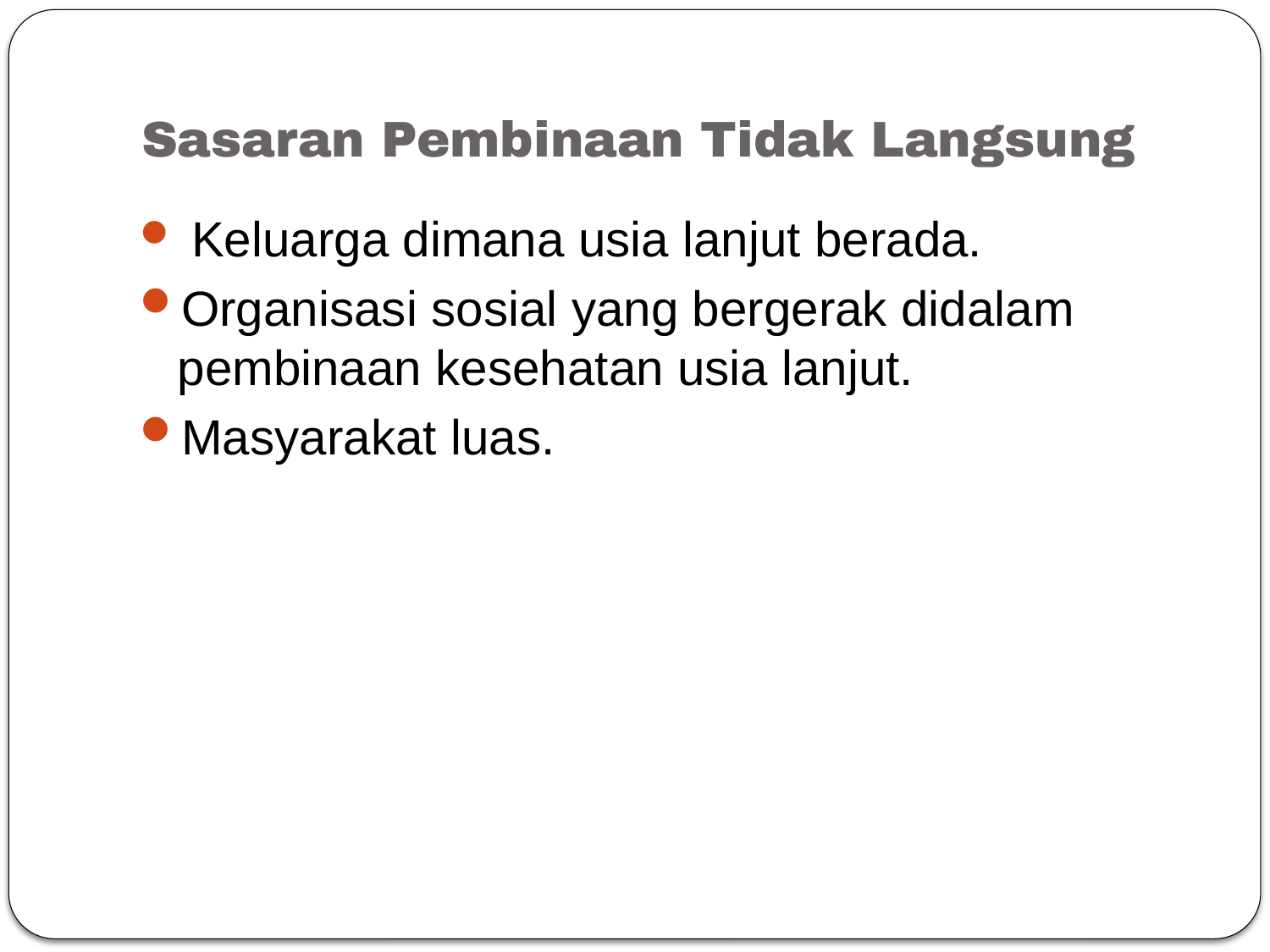

# Sasaran Pembinaan Tidak Langsung
 Keluarga dimana usia lanjut berada.
Organisasi sosial yang bergerak didalam pembinaan kesehatan usia lanjut.
Masyarakat luas.